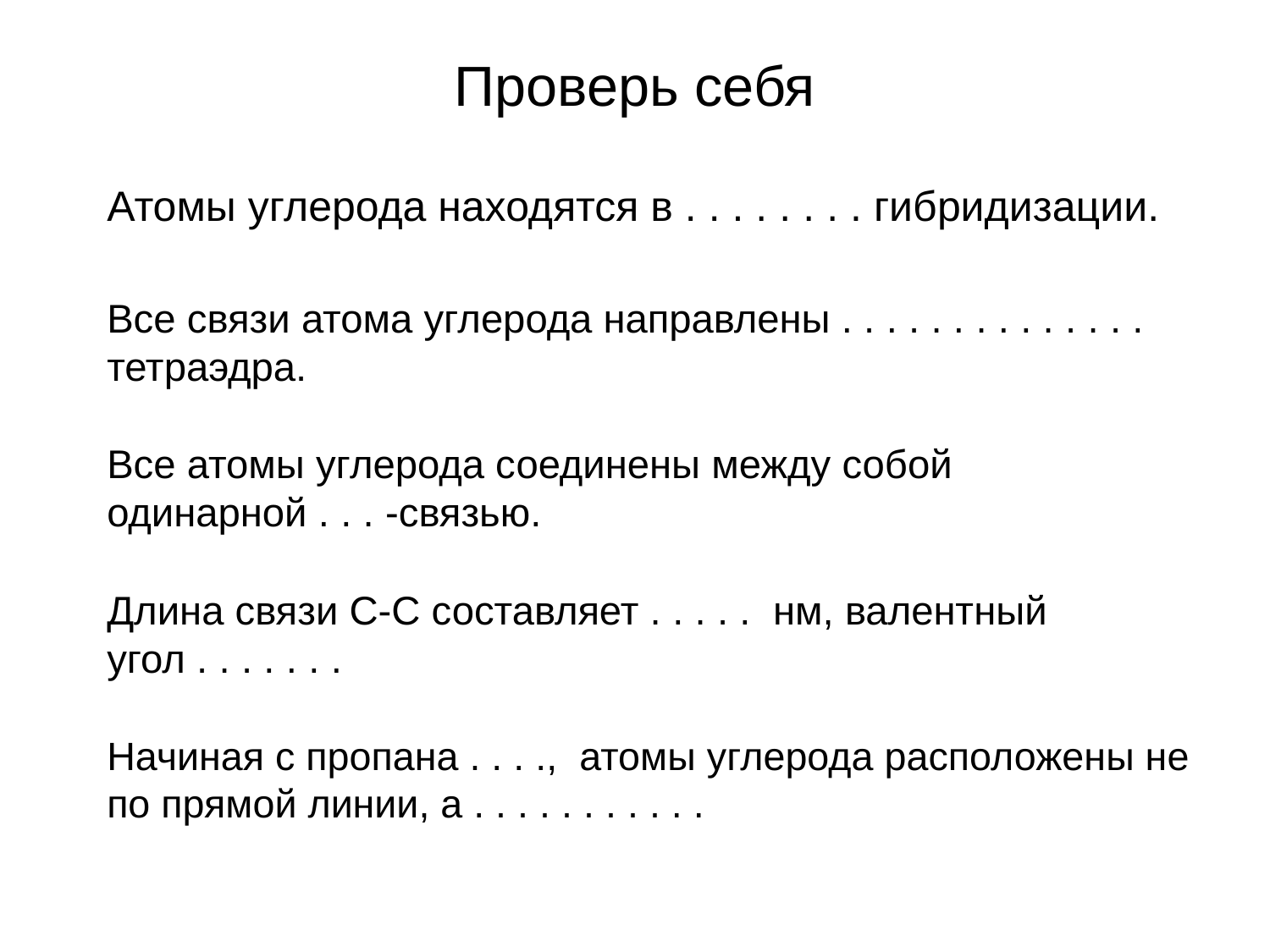

# Проверь себя
Атомы углерода находятся в . . . . . . . . гибридизации.
Все связи атома углерода направлены . . . . . . . . . . . . . . тетраэдра.
Все атомы углерода соединены между собой одинарной . . . -связью.
Длина связи С-С составляет . . . . .  нм, валентный угол . . . . . . .
Начиная с пропана . . . .,  атомы углерода расположены не по прямой линии, а . . . . . . . . . . .